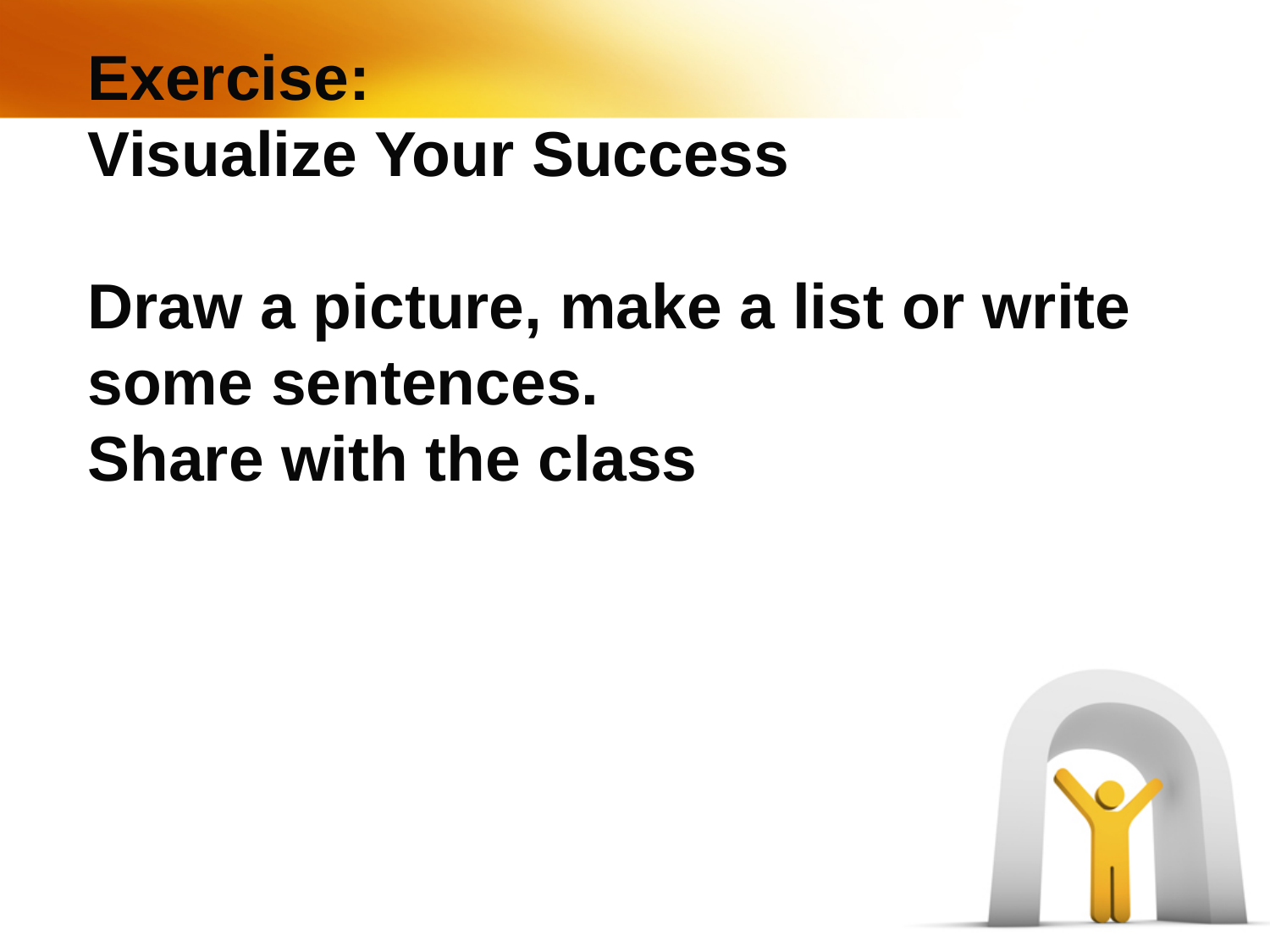

# Exercise: Visualize Your Success Draw a picture, make a list or write some sentences. Share with the class